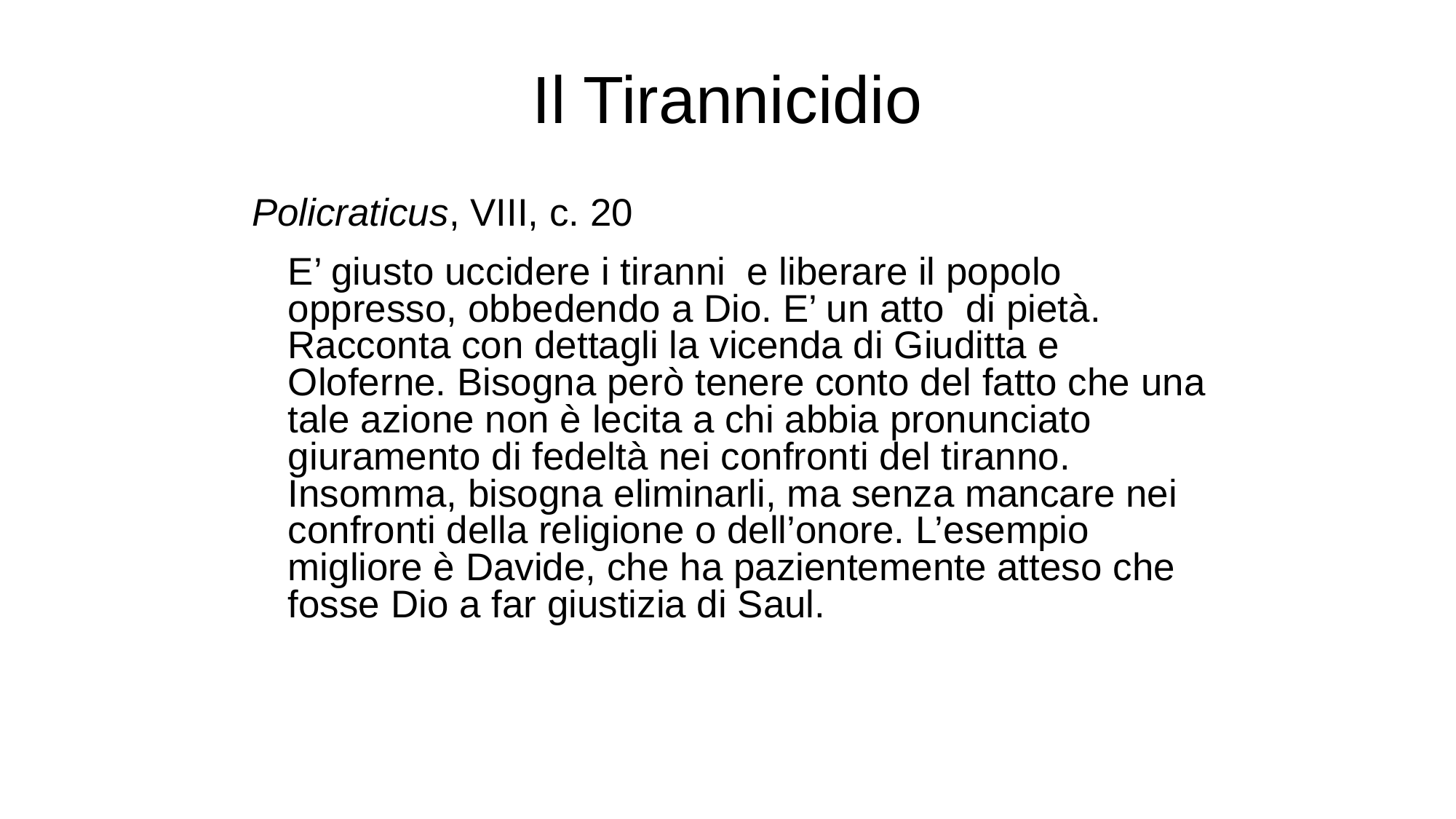

# Il Tirannicidio
Policraticus, VIII, c. 20
E’ giusto uccidere i tiranni  e liberare il popolo oppresso, obbedendo a Dio. E’ un atto  di pietà. Racconta con dettagli la vicenda di Giuditta e Oloferne. Bisogna però tenere conto del fatto che una tale azione non è lecita a chi abbia pronunciato giuramento di fedeltà nei confronti del tiranno. Insomma, bisogna eliminarli, ma senza mancare nei confronti della religione o dell’onore. L’esempio migliore è Davide, che ha pazientemente atteso che fosse Dio a far giustizia di Saul.